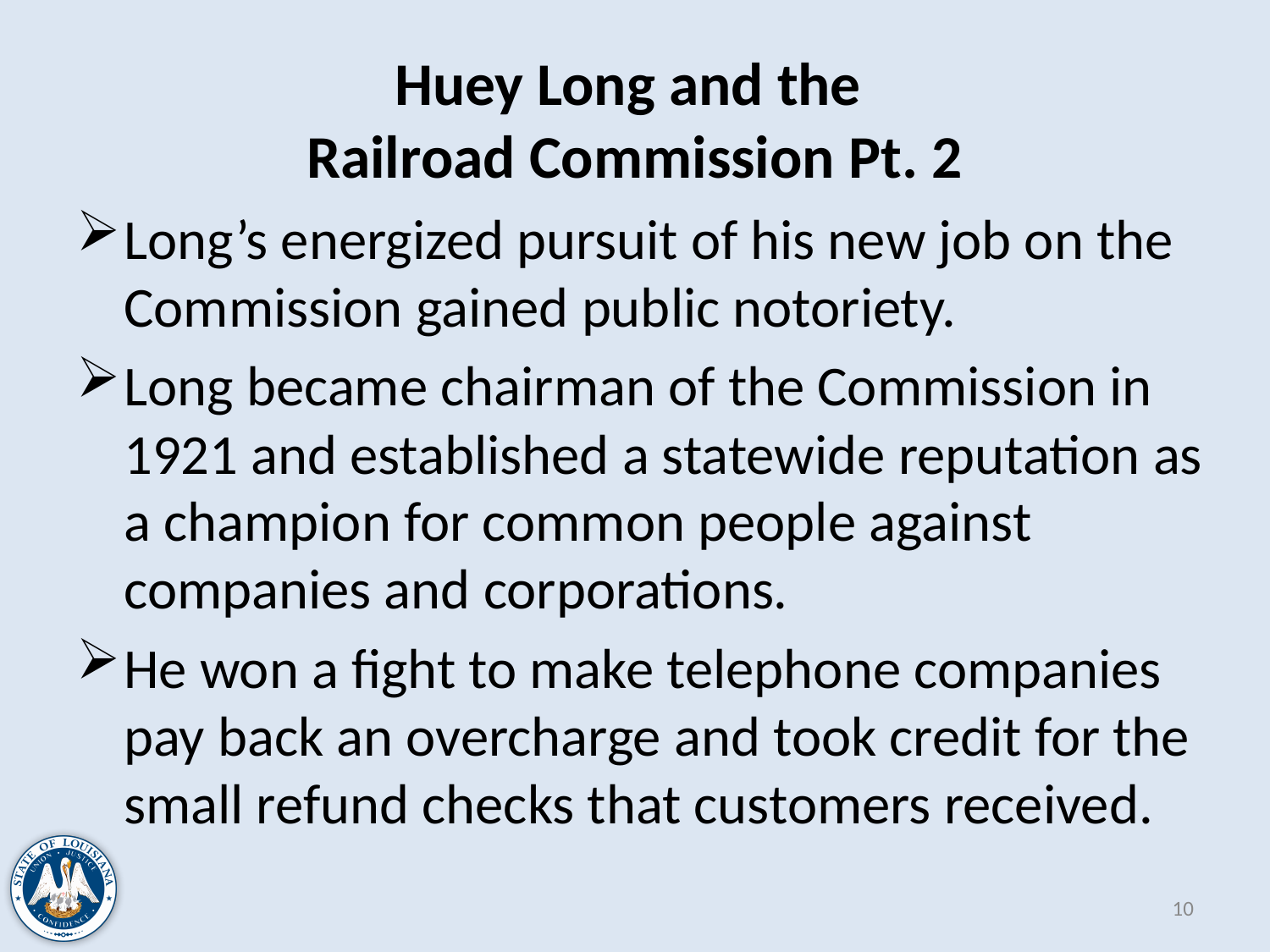

# Huey Long and the  Railroad Commission Pt. 2
Long’s energized pursuit of his new job on the Commission gained public notoriety.
Long became chairman of the Commission in 1921 and established a statewide reputation as a champion for common people against companies and corporations.
He won a fight to make telephone companies pay back an overcharge and took credit for the small refund checks that customers received.
10